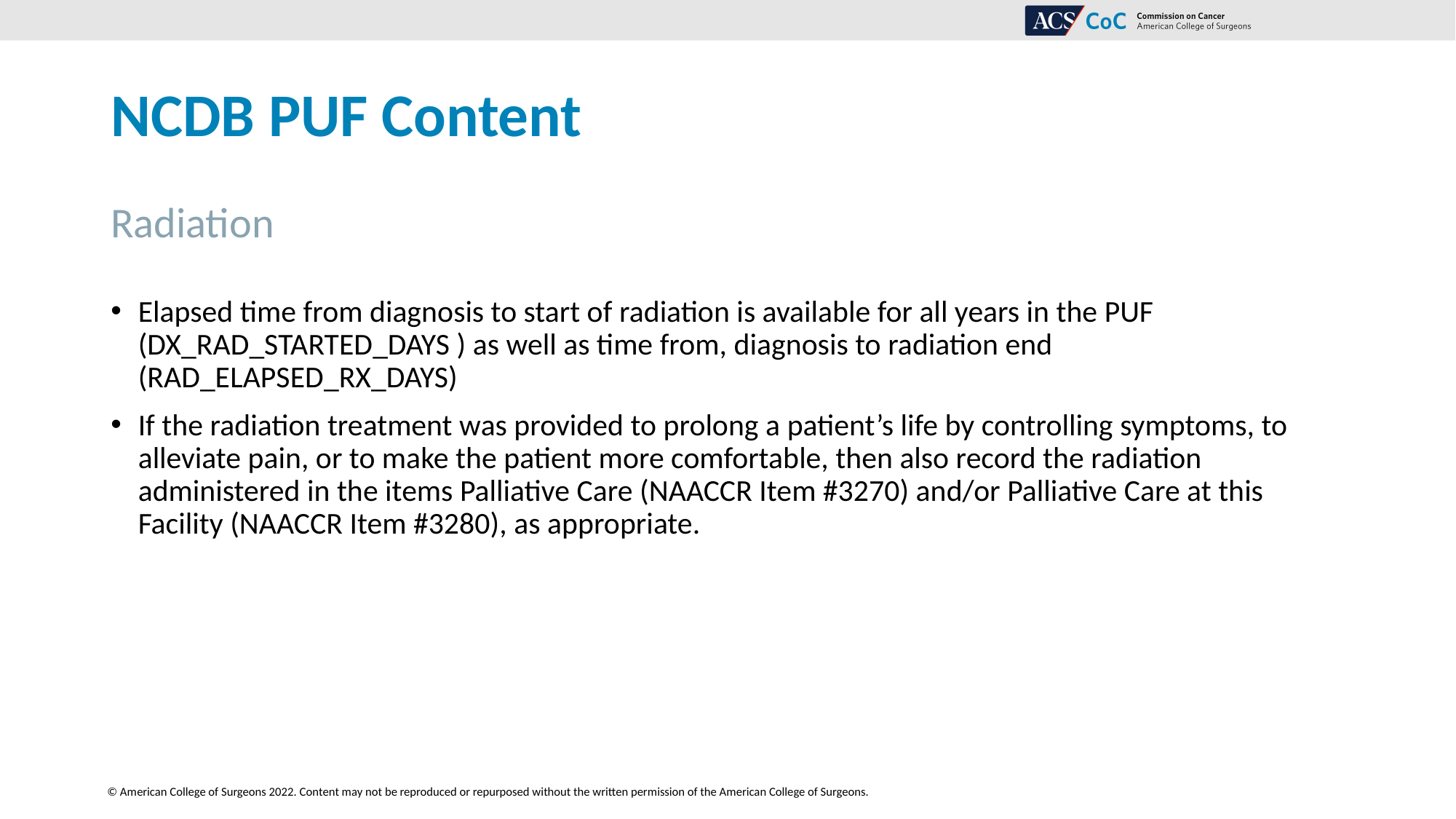

# NCDB PUF Content
Radiation
Elapsed time from diagnosis to start of radiation is available for all years in the PUF (DX_RAD_STARTED_DAYS ) as well as time from, diagnosis to radiation end (RAD_ELAPSED_RX_DAYS)
If the radiation treatment was provided to prolong a patient’s life by controlling symptoms, to alleviate pain, or to make the patient more comfortable, then also record the radiation administered in the items Palliative Care (NAACCR Item #3270) and/or Palliative Care at this Facility (NAACCR Item #3280), as appropriate.